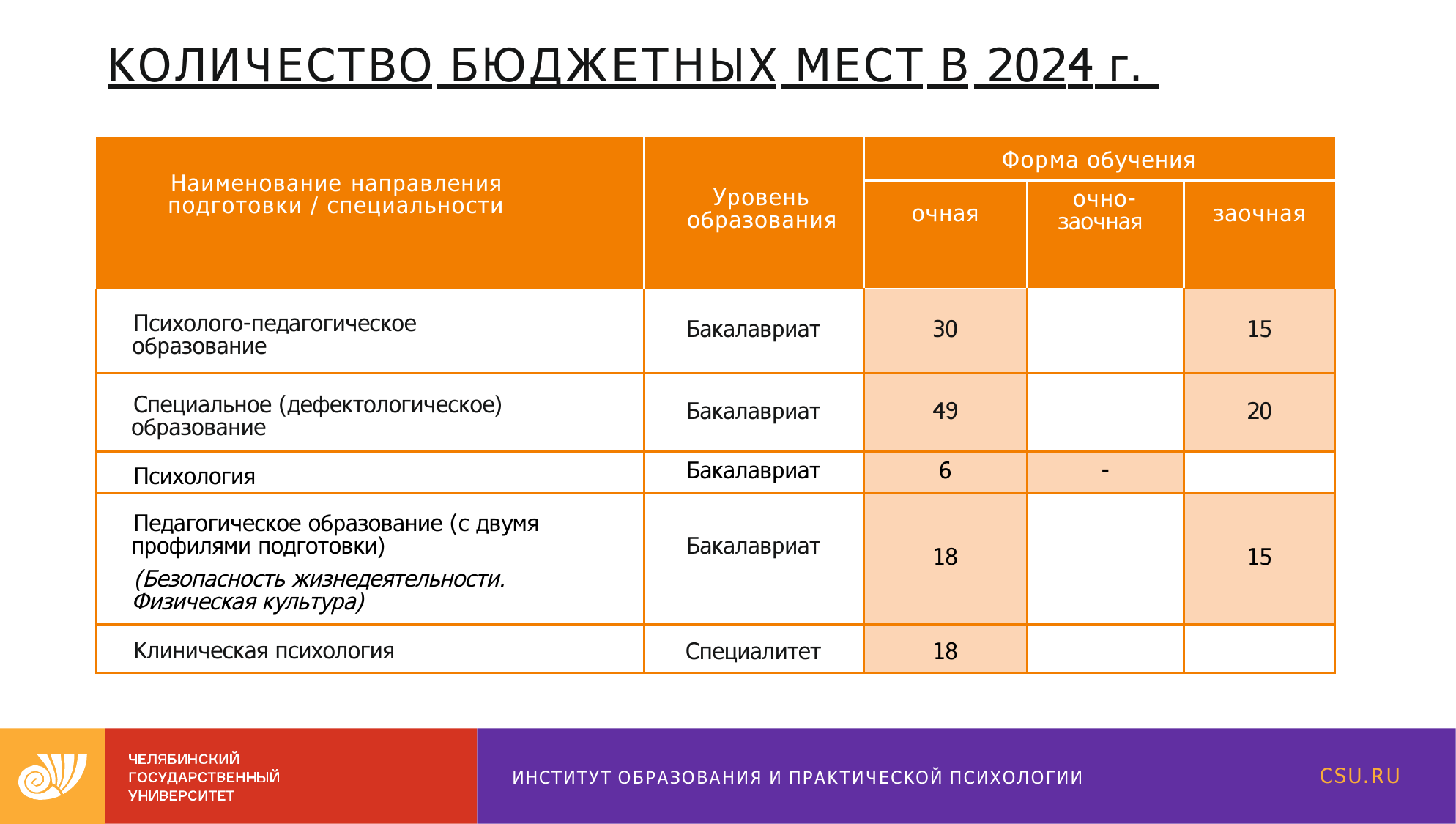

# КОЛИЧЕСТВО БЮДЖЕТНЫХ МЕСТ В 2024 г.
| Наименование направления подготовки / специальности | Уровень образования | Форма обучения |  |  |
| --- | --- | --- | --- | --- |
|  |  | очная | очно- заочная | заочная |
| Психолого-педагогическое образование | Бакалавриат | 30 |  | 15 |
| Специальное (дефектологическое) образование | Бакалавриат | 49 |  | 20 |
| Психология | Бакалавриат | 6 | - |  |
| Педагогическое образование (с двумя профилями подготовки) (Безопасность жизнедеятельности. Физическая культура) | Бакалавриат | 18 |  | 15 |
| Клиническая психология | Специалитет | 18 |  |  |
CSU.RU
ИНСТИТУТ ОБРАЗОВАНИЯ И ПРАКТИЧЕСКОЙ ПСИХОЛОГИИ